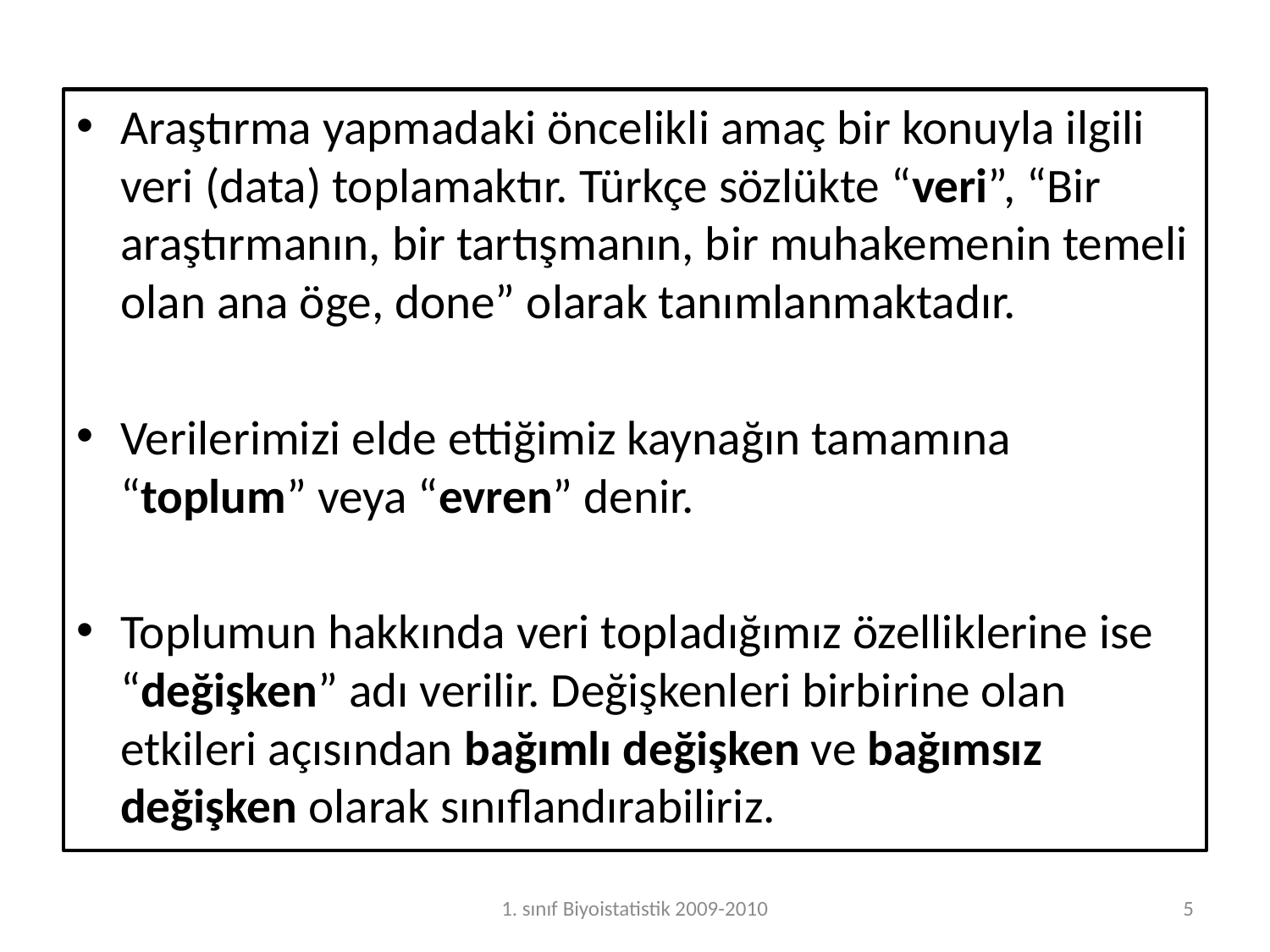

Araştırma yapmadaki öncelikli amaç bir konuyla ilgili veri (data) toplamaktır. Türkçe sözlükte “veri”, “Bir araştırmanın, bir tartışmanın, bir muhakemenin temeli olan ana öge, done” olarak tanımlanmaktadır.

Verilerimizi elde ettiğimiz kaynağın tamamına “toplum” veya “evren” denir.

Toplumun hakkında veri topladığımız özelliklerine ise “değişken” adı verilir. Değişkenleri birbirine olan etkileri açısından bağımlı değişken ve bağımsız değişken olarak sınıflandırabiliriz.

1. sınıf Biyoistatistik 2009-2010
5